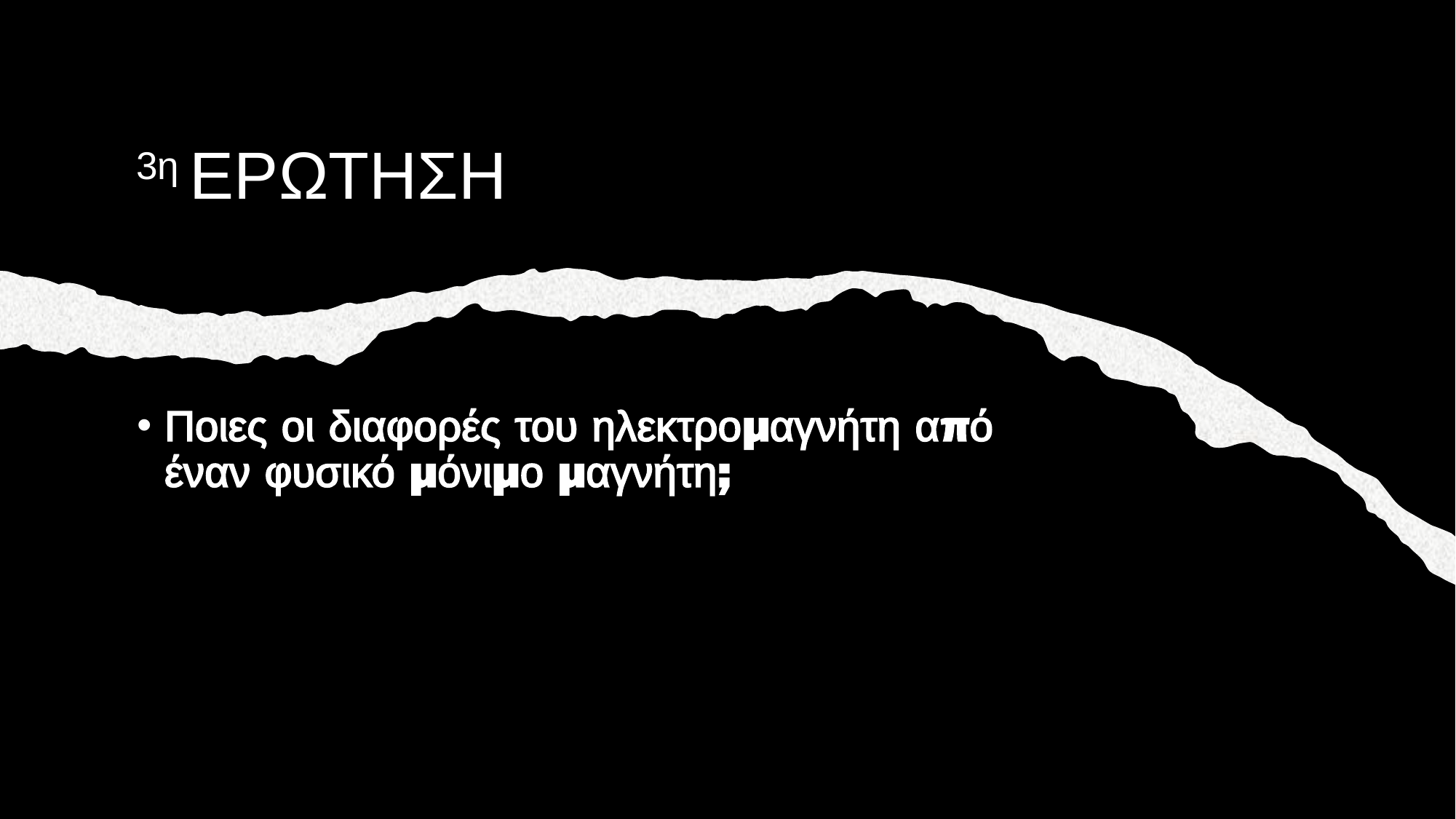

# 3η ΕΡΩΤΗΣΗ

Ποιες οι διαφορές του ηλεκτρομαγνήτη από έναν φυσικό μόνιμο μαγνήτη;